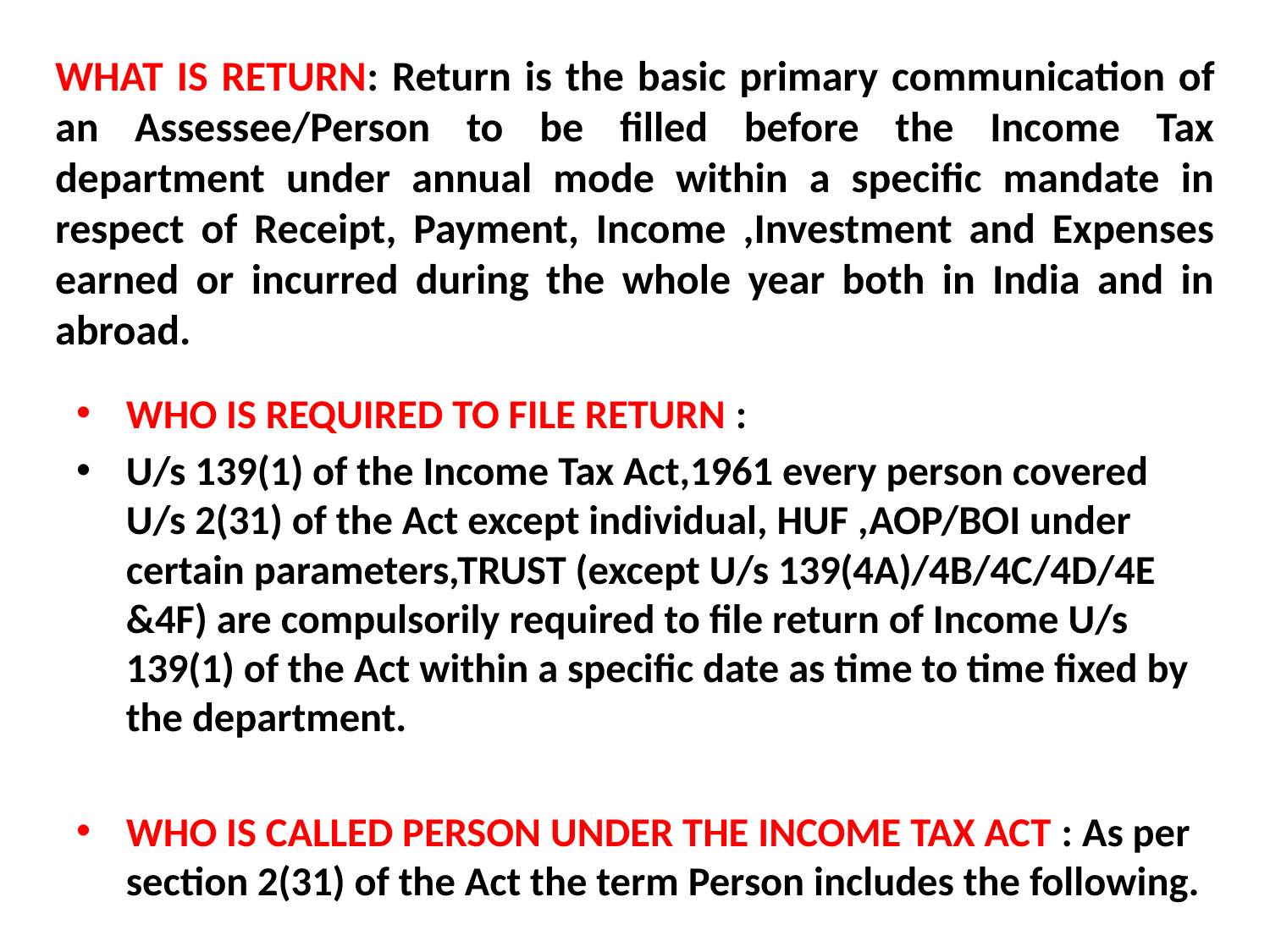

# WHAT IS RETURN: Return is the basic primary communication of an Assessee/Person to be filled before the Income Tax department under annual mode within a specific mandate in respect of Receipt, Payment, Income ,Investment and Expenses earned or incurred during the whole year both in India and in abroad.
WHO IS REQUIRED TO FILE RETURN :
U/s 139(1) of the Income Tax Act,1961 every person covered U/s 2(31) of the Act except individual, HUF ,AOP/BOI under certain parameters,TRUST (except U/s 139(4A)/4B/4C/4D/4E &4F) are compulsorily required to file return of Income U/s 139(1) of the Act within a specific date as time to time fixed by the department.

WHO IS CALLED PERSON UNDER THE INCOME TAX ACT : As per section 2(31) of the Act the term Person includes the following.